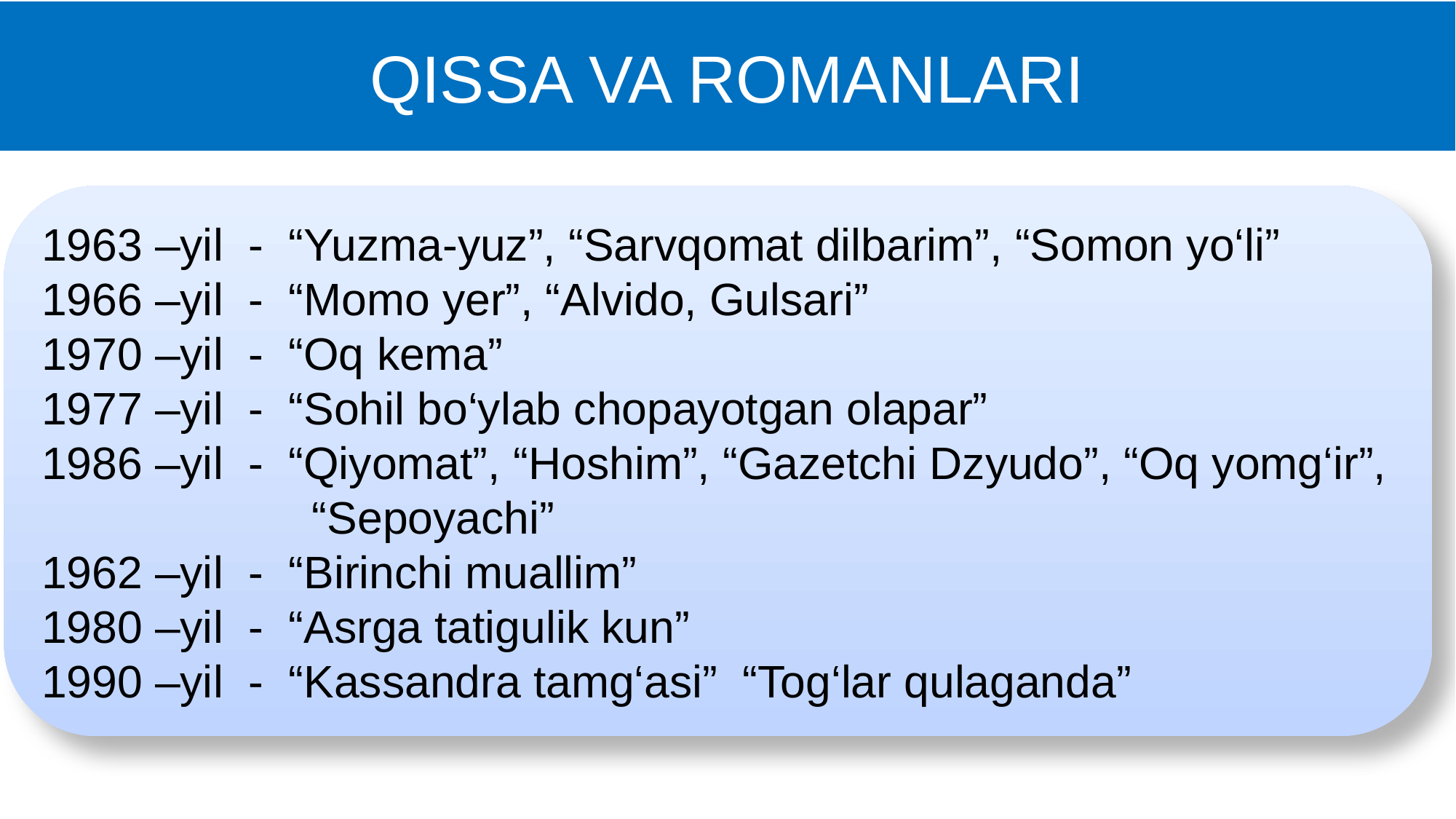

# QISSA VA ROMANLARI
1963 –yil  -  “Yuzma-yuz”, “Sarvqomat dilbarim”, “Somon yo‘li”
1966 –yil  -  “Momo yer”, “Alvido, Gulsari”
1970 –yil  -  “Oq kema”
1977 –yil  -  “Sohil bo‘ylab chopayotgan olapar”
1986 –yil  -  “Qiyomat”, “Hoshim”, “Gazetchi Dzyudo”, “Oq yomg‘ir”,   “Sepoyachi”
1962 –yil  -  “Birinchi muallim”
1980 –yil  -  “Asrga tatigulik kun”
1990 –yil  -  “Kassandra tamg‘asi”  “Tog‘lar qulaganda”